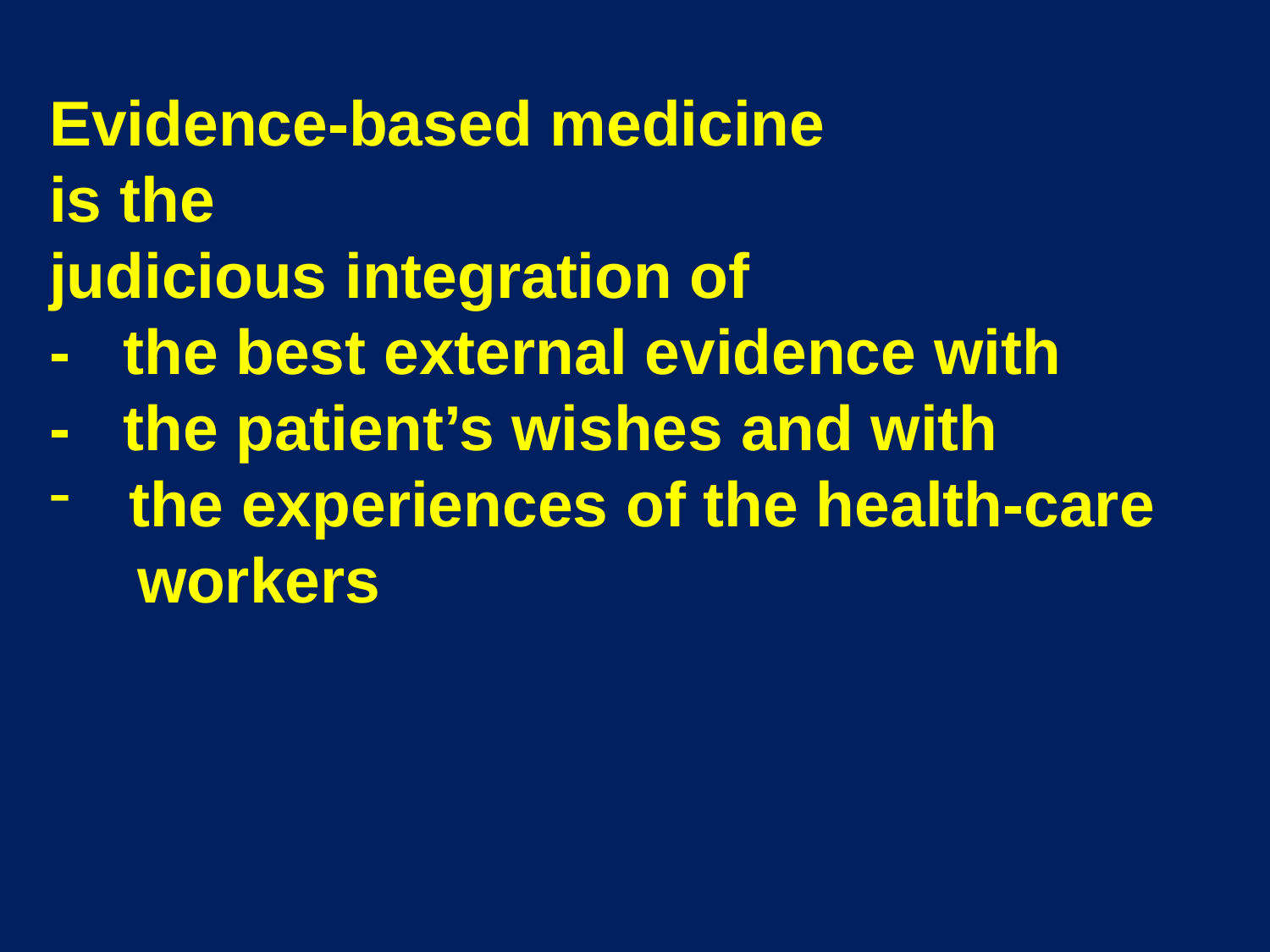

Evidence-based medicine
is the
judicious integration of
-   the best external evidence with
-   the patient’s wishes and with
the experiences of the health-care
     workers